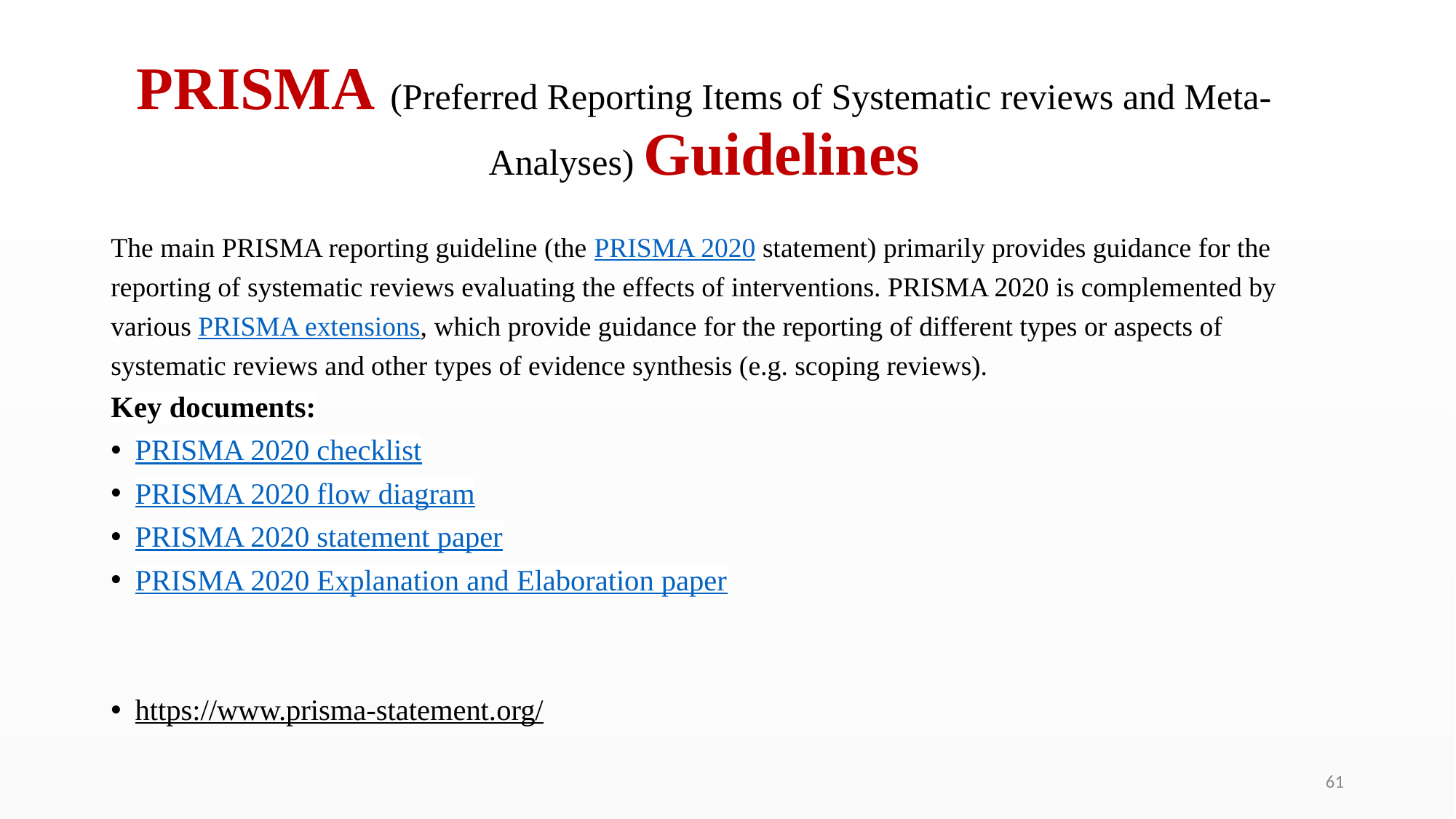

# PRISMA (Preferred Reporting Items of Systematic reviews and Meta-Analyses) Guidelines
The main PRISMA reporting guideline (the PRISMA 2020 statement) primarily provides guidance for the reporting of systematic reviews evaluating the effects of interventions. PRISMA 2020 is complemented by various PRISMA extensions, which provide guidance for the reporting of different types or aspects of systematic reviews and other types of evidence synthesis (e.g. scoping reviews).
Key documents:
PRISMA 2020 checklist
PRISMA 2020 flow diagram
PRISMA 2020 statement paper
PRISMA 2020 Explanation and Elaboration paper

https://www.prisma-statement.org/
61